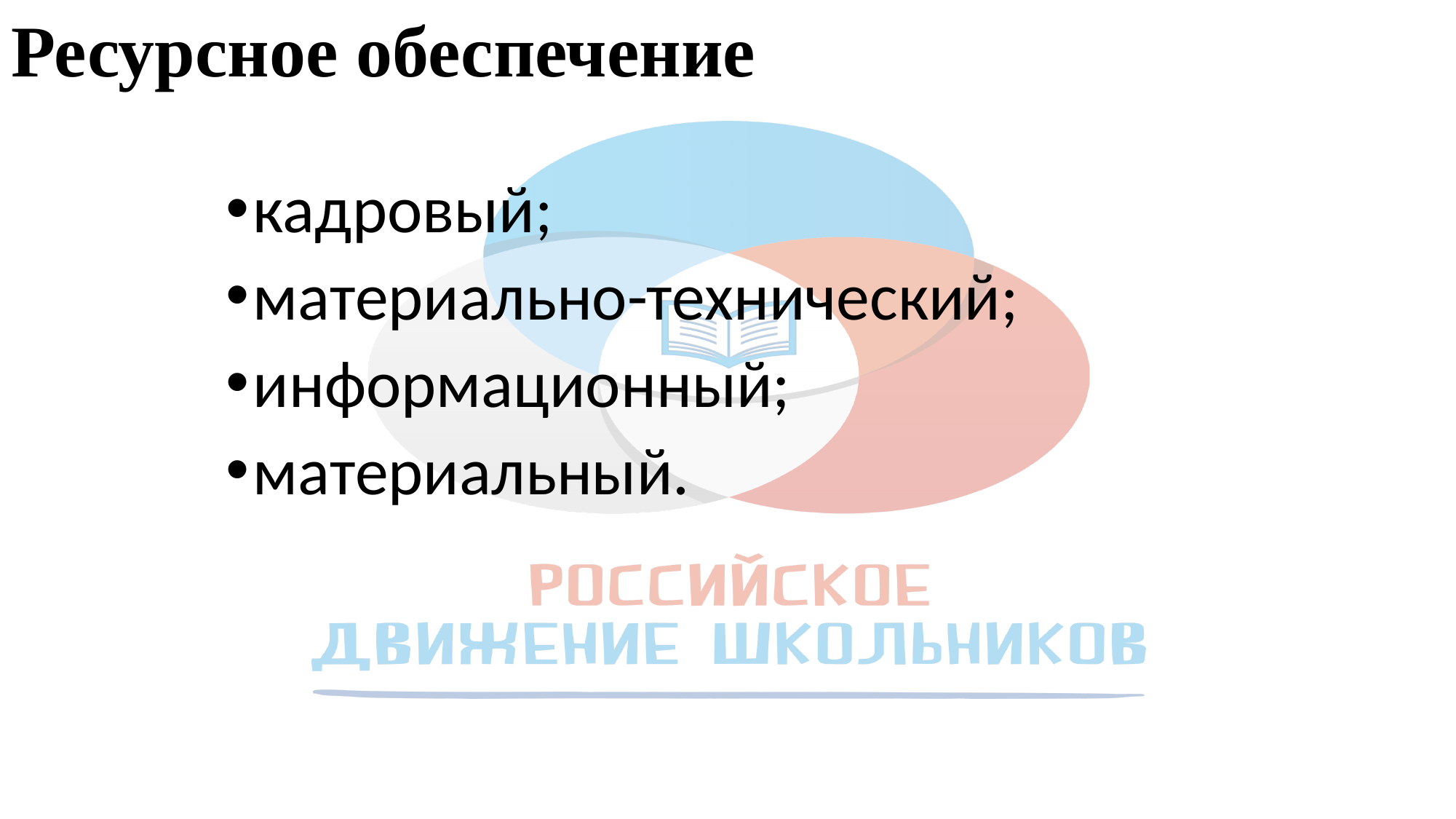

# Ресурсное обеспечение
кадровый;
материально-технический;
информационный;
материальный.